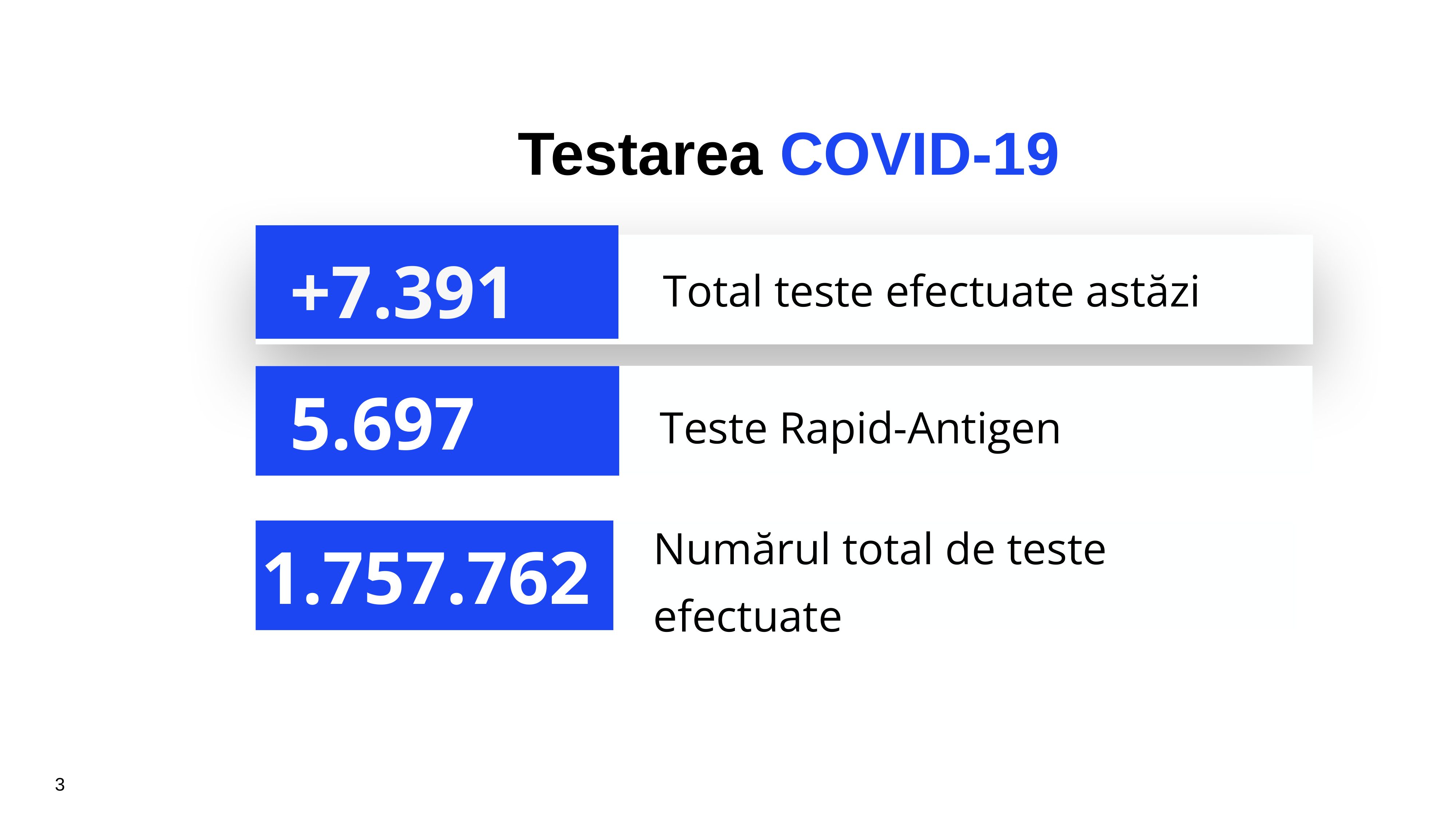

# Testarea COVID-19

+7.391

Total teste efectuate astăzi

Teste Rapid-Antigen

5.697

Numărul total de teste efectuate

1.757.762
3